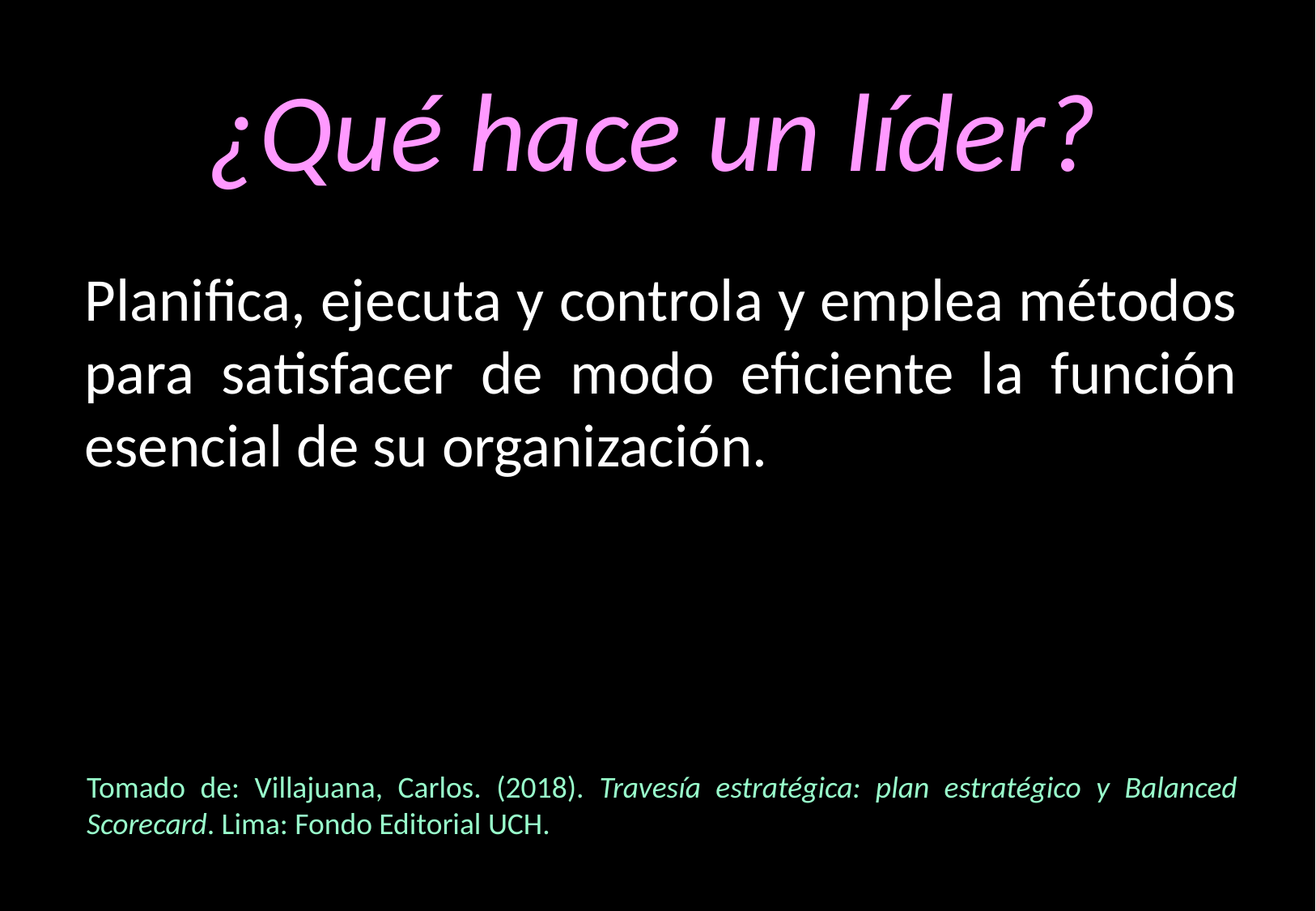

¿Qué hace un líder?
Planifica, ejecuta y controla y emplea métodos para satisfacer de modo eficiente la función esencial de su organización.
Tomado de: Villajuana, Carlos. (2018). Travesía estratégica: plan estratégico y Balanced Scorecard. Lima: Fondo Editorial UCH.